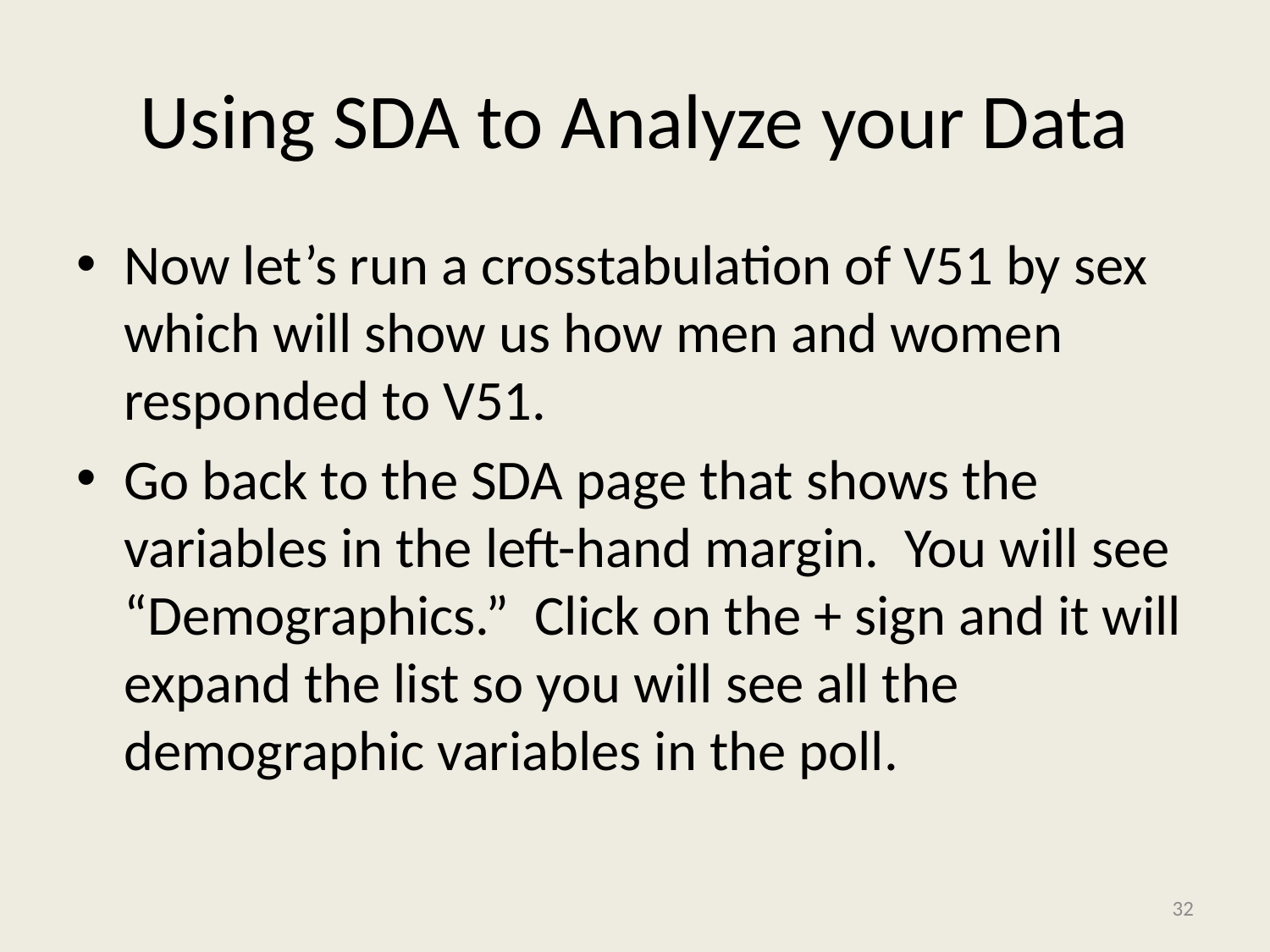

# Using SDA to Analyze your Data
Now let’s run a crosstabulation of V51 by sex which will show us how men and women responded to V51.
Go back to the SDA page that shows the variables in the left-hand margin.  You will see “Demographics.”  Click on the + sign and it will expand the list so you will see all the demographic variables in the poll.
32